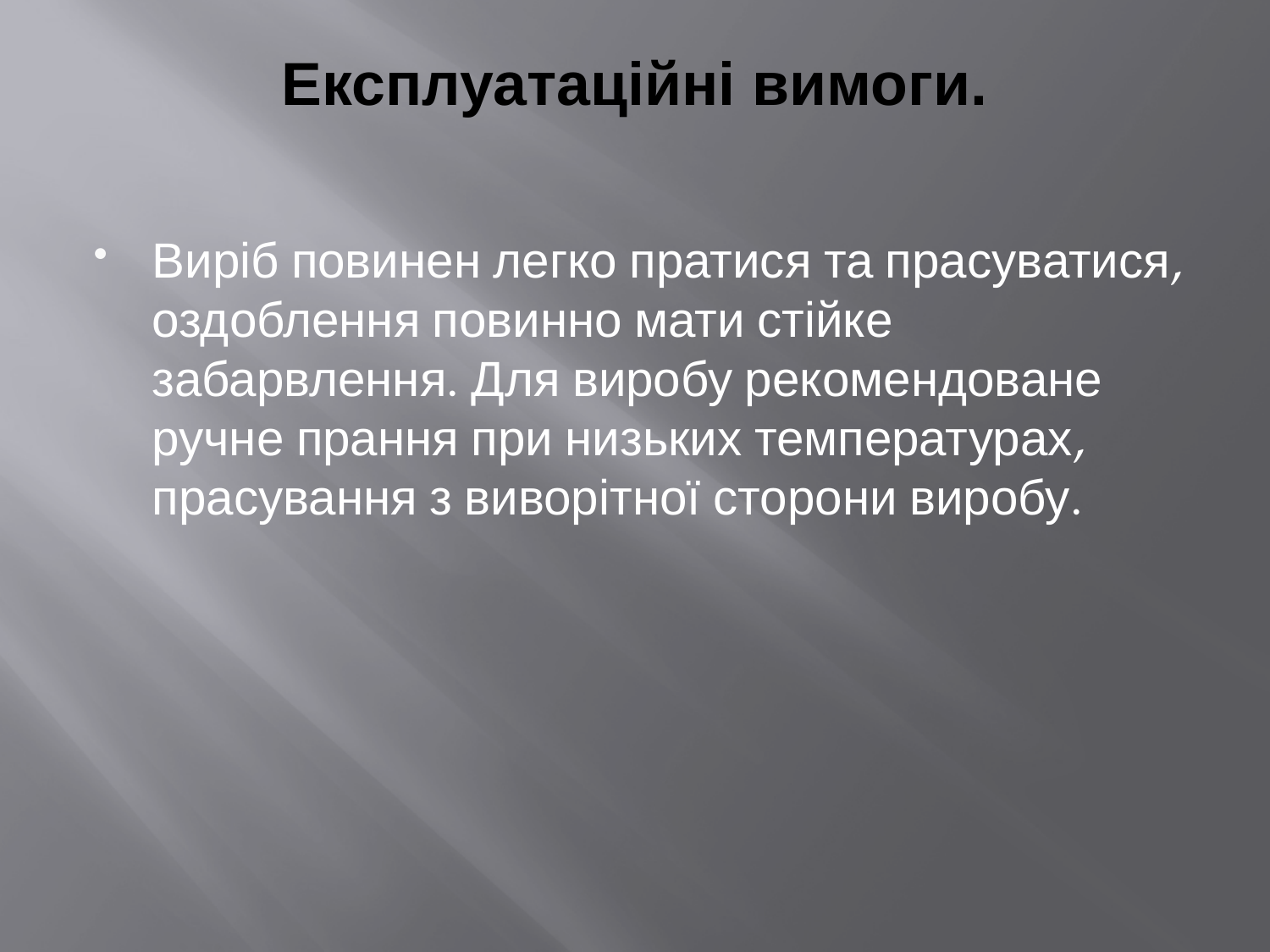

# Експлуатаційні вимоги.
Виріб повинен легко пратися та прасуватися, оздоблення повинно мати стійке забарвлення. Для виробу рекомендоване ручне прання при низьких температурах, прасування з виворітної сторони виробу.